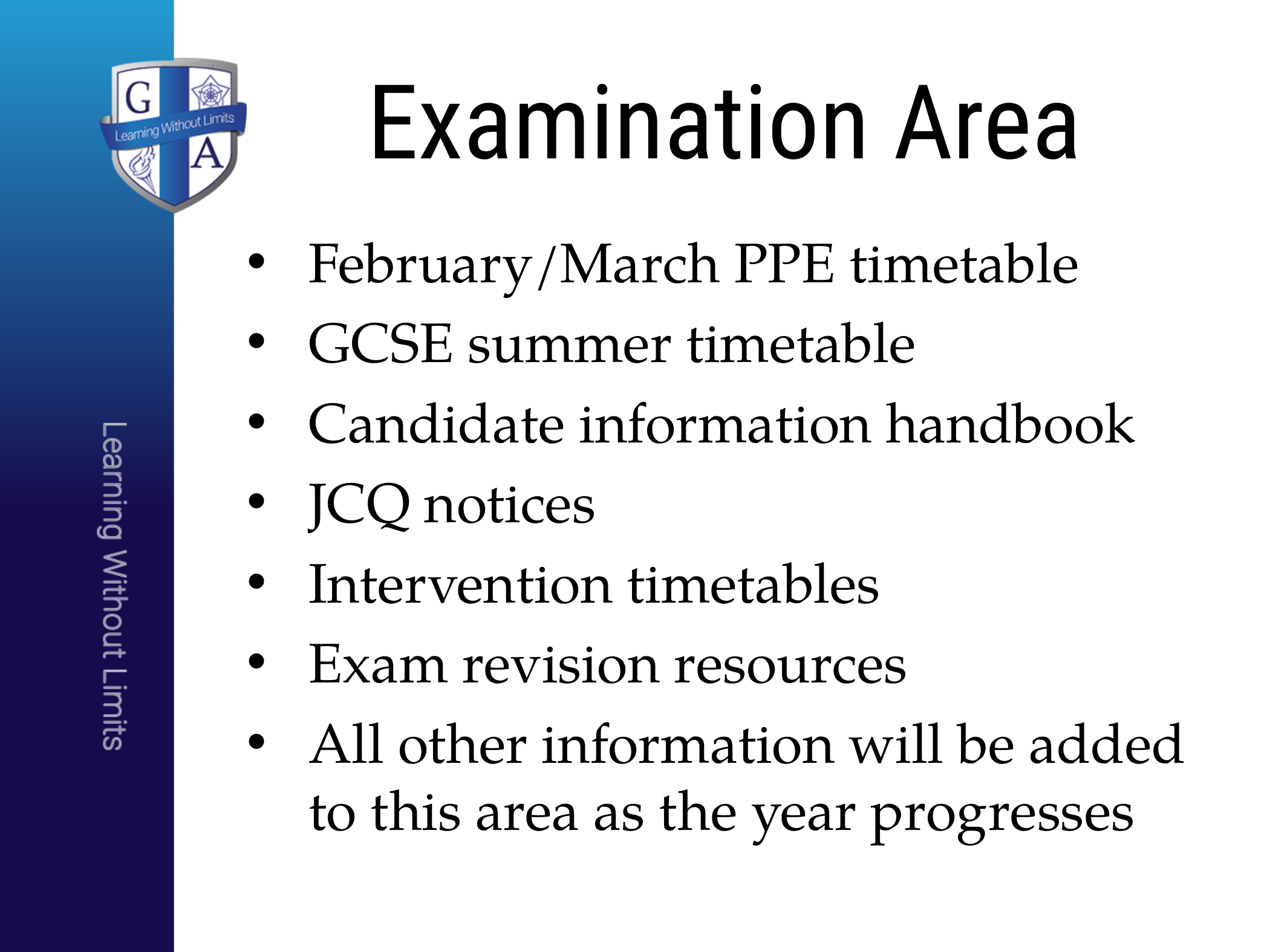

# Examination Area
February/March PPE timetable
GCSE summer timetable
Candidate information handbook
JCQ notices
Intervention timetables
Exam revision resources
All other information will be added to this area as the year progresses